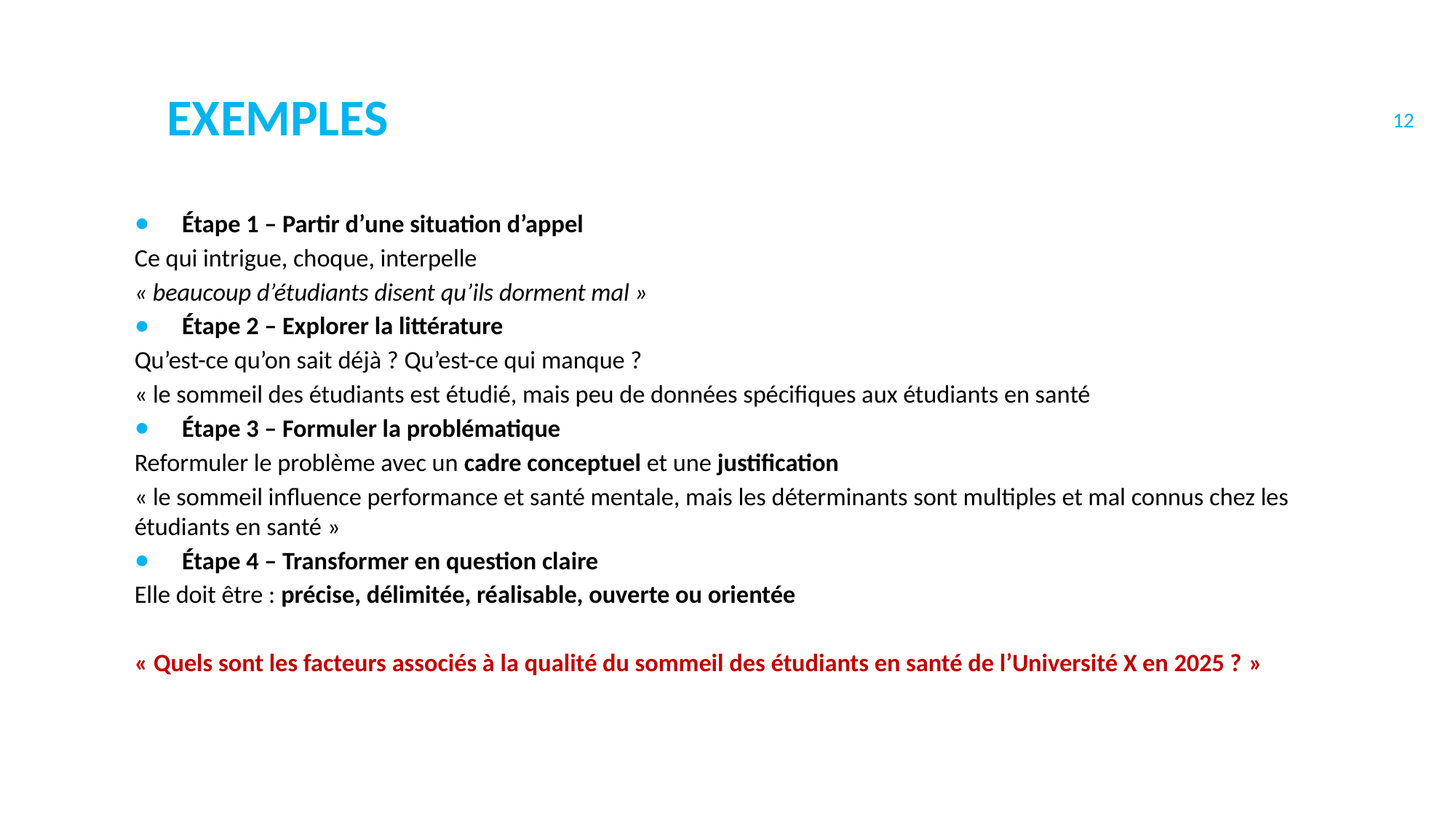

12
exemples
Étape 1 – Partir d’une situation d’appel
Ce qui intrigue, choque, interpelle
« beaucoup d’étudiants disent qu’ils dorment mal »
Étape 2 – Explorer la littérature
Qu’est-ce qu’on sait déjà ? Qu’est-ce qui manque ?
« le sommeil des étudiants est étudié, mais peu de données spécifiques aux étudiants en santé
Étape 3 – Formuler la problématique
Reformuler le problème avec un cadre conceptuel et une justification
« le sommeil influence performance et santé mentale, mais les déterminants sont multiples et mal connus chez les étudiants en santé »
Étape 4 – Transformer en question claire
Elle doit être : précise, délimitée, réalisable, ouverte ou orientée

« Quels sont les facteurs associés à la qualité du sommeil des étudiants en santé de l’Université X en 2025 ? »